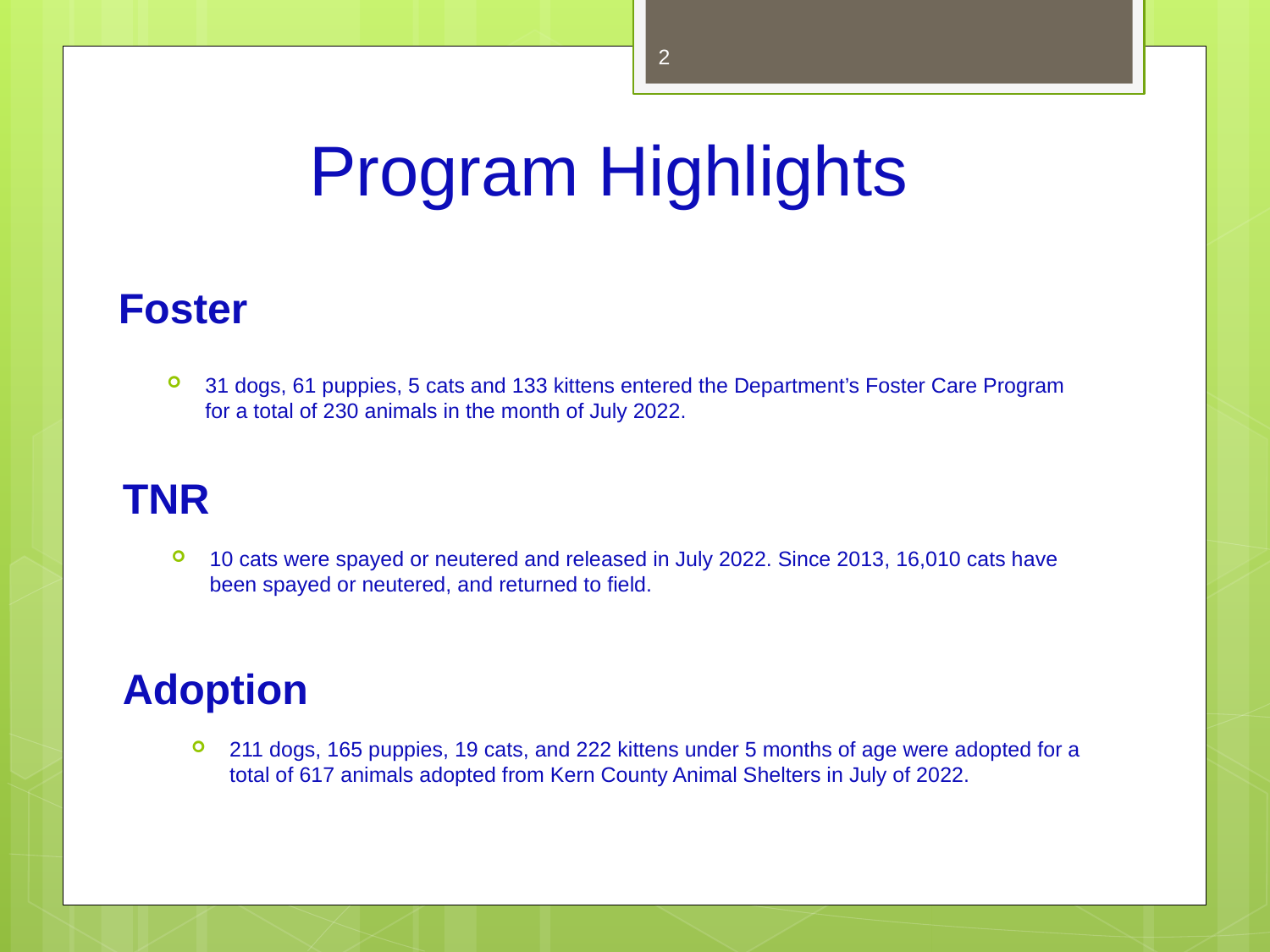

2
# Program Highlights
Foster
31 dogs, 61 puppies, 5 cats and 133 kittens entered the Department’s Foster Care Program for a total of 230 animals in the month of July 2022.
TNR
10 cats were spayed or neutered and released in July 2022. Since 2013, 16,010 cats have been spayed or neutered, and returned to field.
Adoption
211 dogs, 165 puppies, 19 cats, and 222 kittens under 5 months of age were adopted for a total of 617 animals adopted from Kern County Animal Shelters in July of 2022.